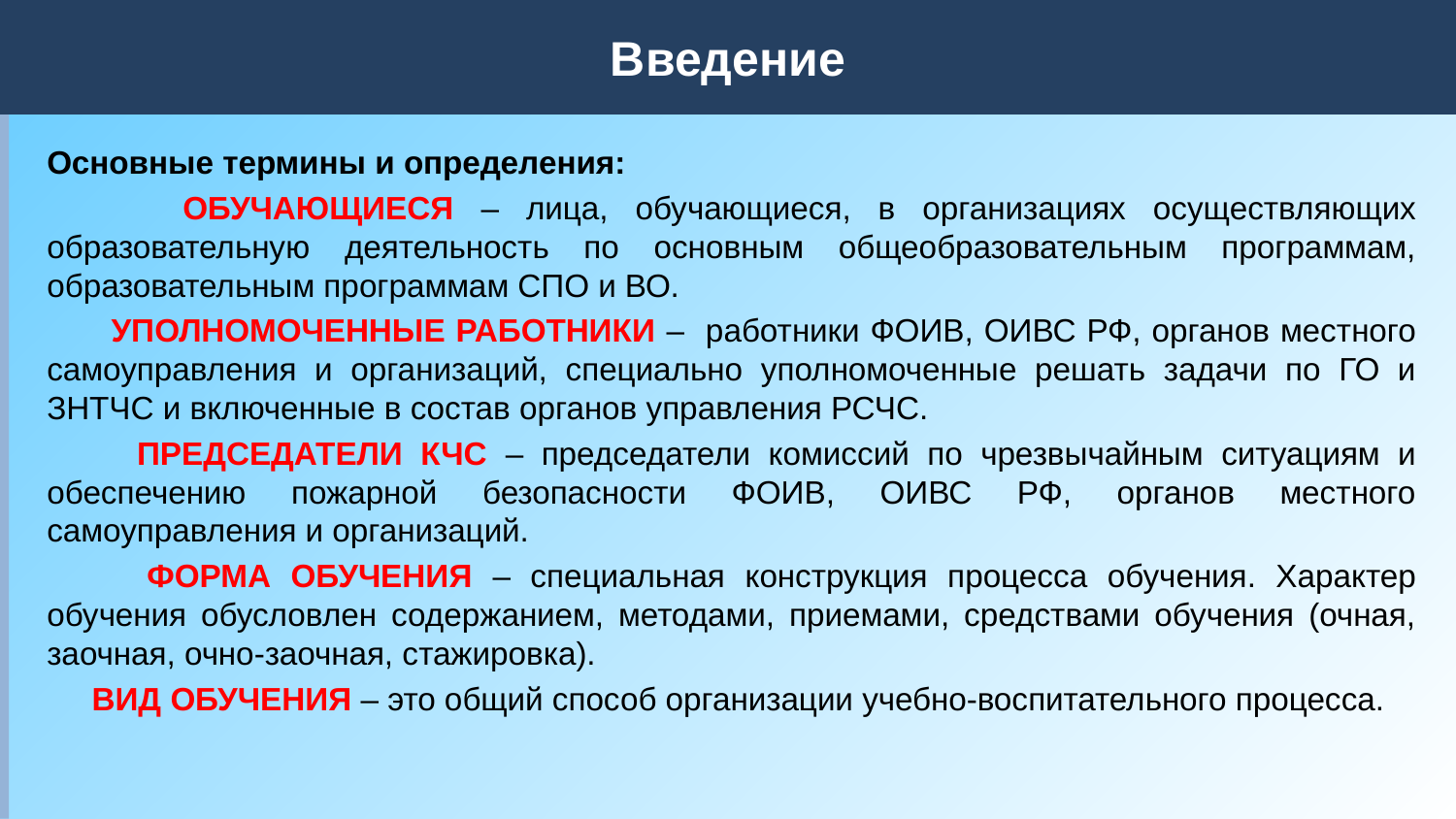

Введение

Основные термины и определения:
     ОБУЧАЮЩИЕСЯ – лица, обучающиеся, в организациях осуществляющих образовательную деятельность по основным общеобразовательным программам, образовательным программам СПО и ВО.
      УПОЛНОМОЧЕННЫЕ РАБОТНИКИ –  работники ФОИВ, ОИВС РФ, органов местного самоуправления и организаций, специально уполномоченные решать задачи по ГО и ЗНТЧС и включенные в состав органов управления РСЧС.
     ПРЕДСЕДАТЕЛИ КЧС – председатели комиссий по чрезвычайным ситуациям и обеспечению пожарной безопасности ФОИВ, ОИВС РФ, органов местного самоуправления и организаций.
     ФОРМА ОБУЧЕНИЯ – специальная конструкция процесса обучения. Характер обучения обусловлен содержанием, методами, приемами, средствами обучения (очная, заочная, очно-заочная, стажировка).
     ВИД ОБУЧЕНИЯ – это общий способ организации учебно-воспитательного процесса.